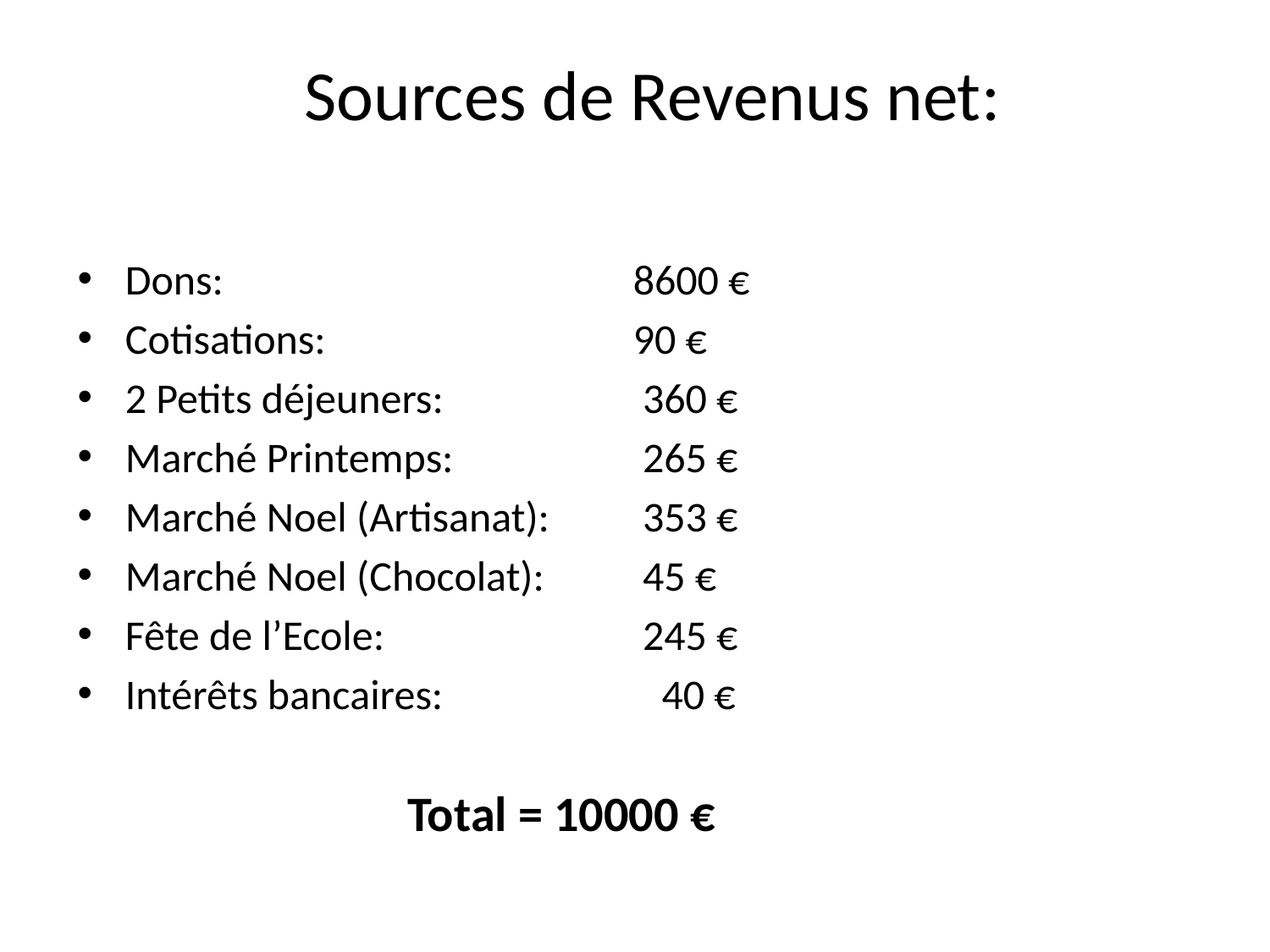

# Sources de Revenus net:
Dons:                  	    	8600 €
Cotisations:		         	90 €
2 Petits déjeuners: 	      	 360 €
Marché Printemps:	      	 265 €
Marché Noel (Artisanat):   	 353 €
Marché Noel (Chocolat): 	 45 €
Fête de l’Ecole:		 245 €
Intérêts bancaires:		   40 €

Total = 10000 €